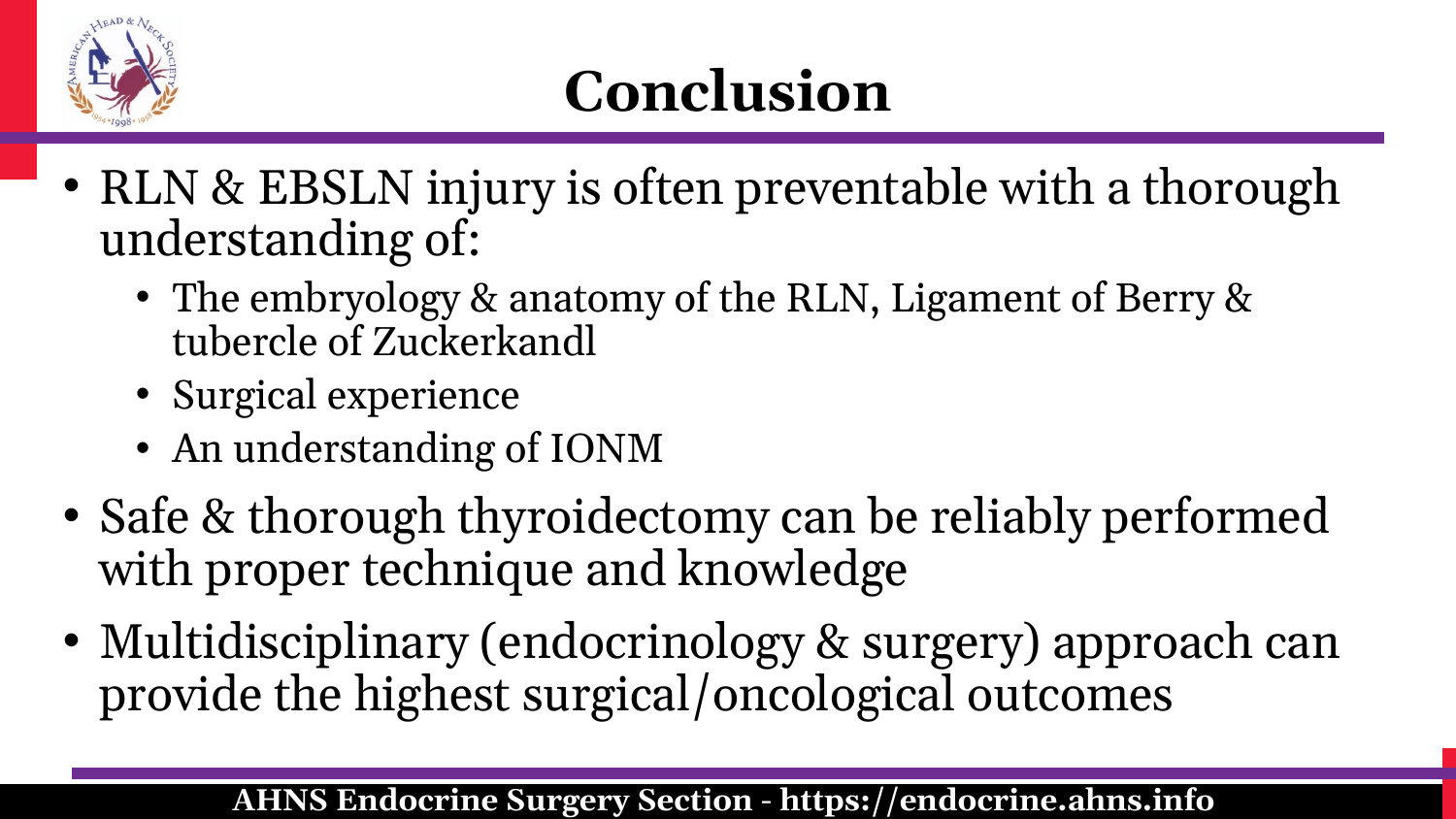

Conclusion
RLN & EBSLN injury is often preventable with a thorough understanding of:
The embryology & anatomy of the RLN, Ligament of Berry & tubercle of Zuckerkandl
Surgical experience
An understanding of IONM
Safe & thorough thyroidectomy can be reliably performed with proper technique and knowledge
Multidisciplinary (endocrinology & surgery) approach can provide the highest surgical/oncological outcomes